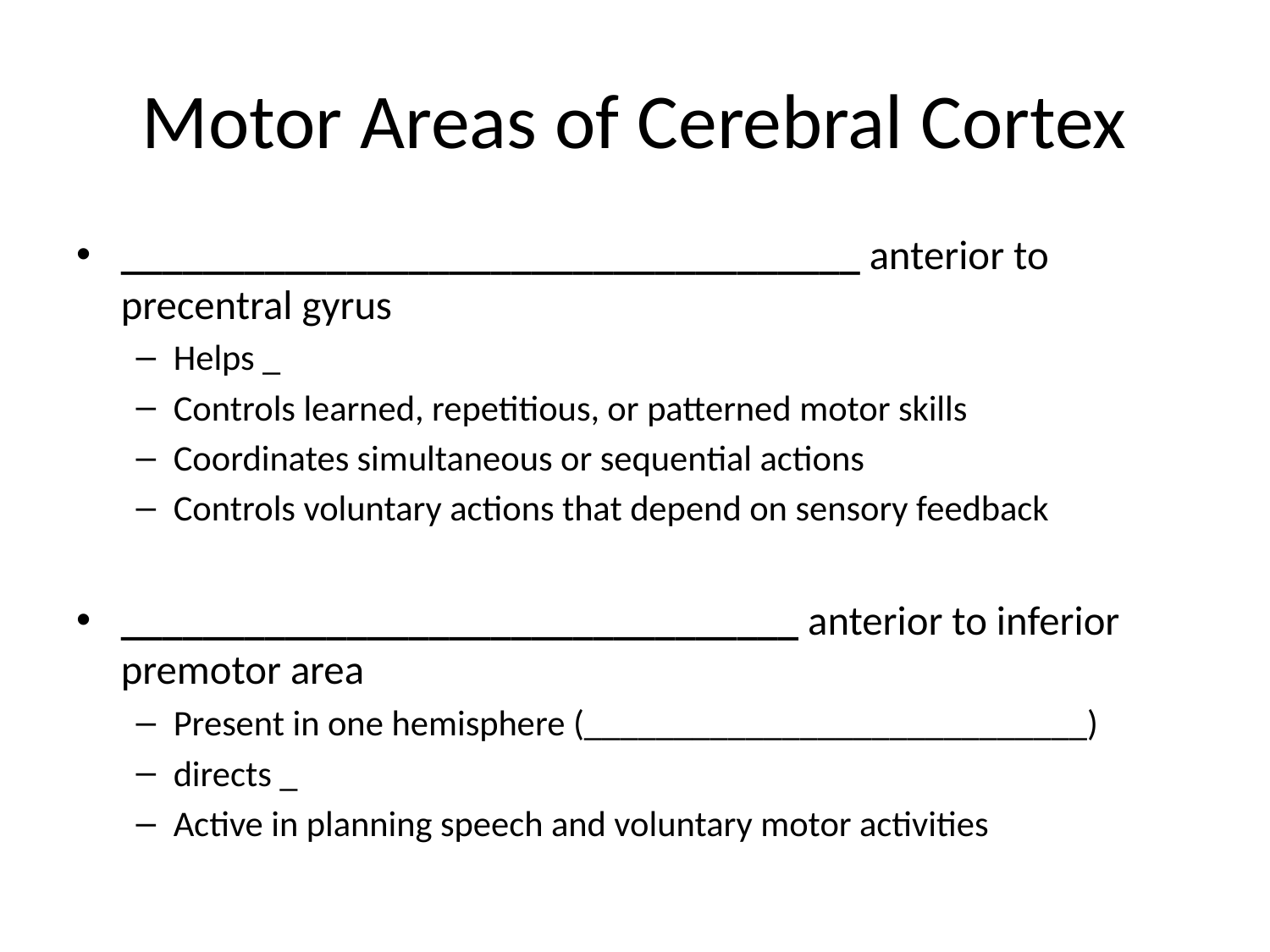

# Motor Areas of Cerebral Cortex
____________________________________ anterior to precentral gyrus
Helps _
Controls learned, repetitious, or patterned motor skills
Coordinates simultaneous or sequential actions
Controls voluntary actions that depend on sensory feedback

_________________________________ anterior to inferior premotor area
Present in one hemisphere (____________________________)
directs _
Active in planning speech and voluntary motor activities